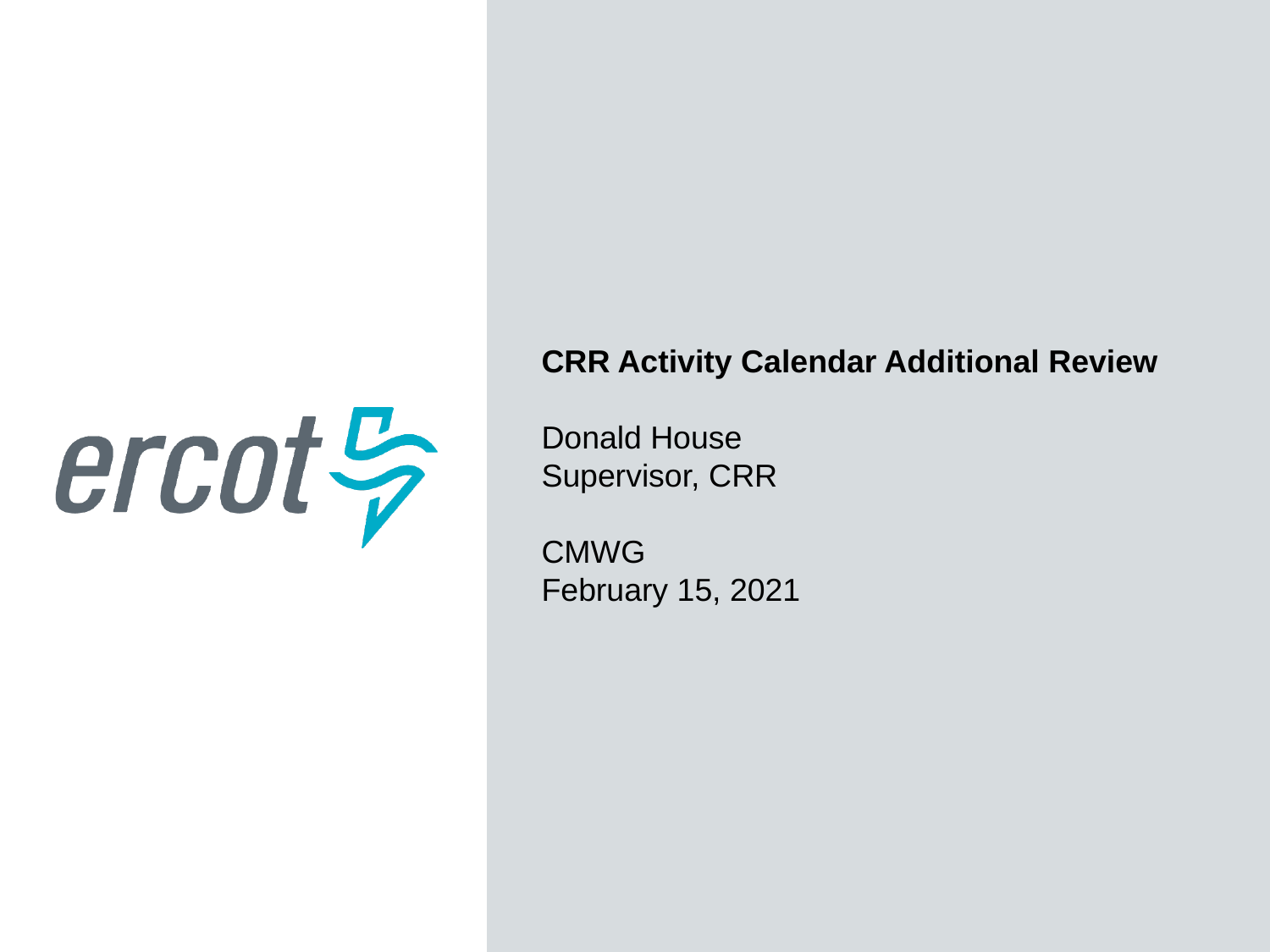

CRR Activity Calendar Additional Review

Donald House
Supervisor, CRR

CMWG
February 15, 2021